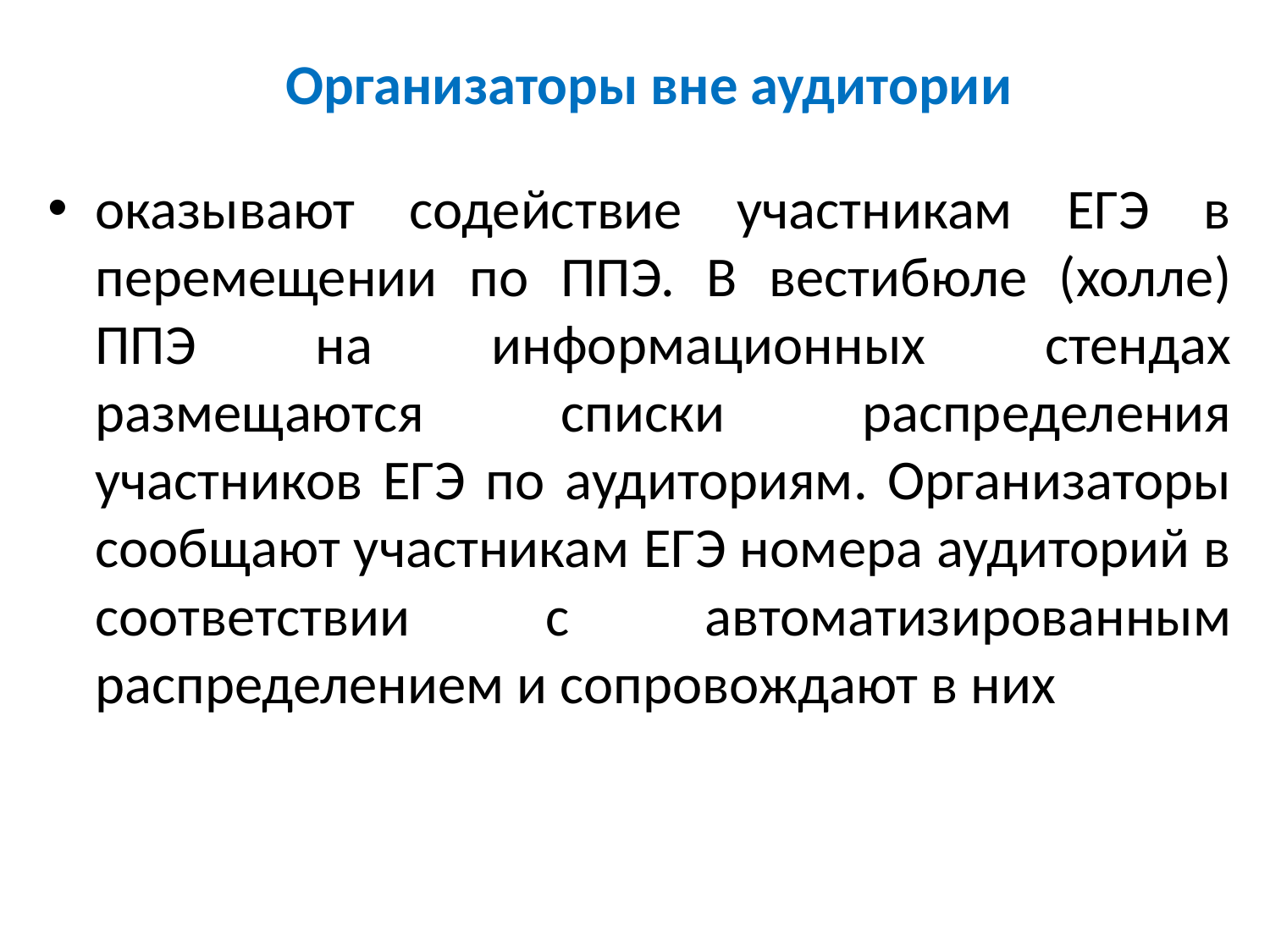

# Организаторы вне аудитории
оказывают содействие участникам ЕГЭ в перемещении по ППЭ. В вестибюле (холле) ППЭ на информационных стендах размещаются списки распределения участников ЕГЭ по аудиториям. Организаторы сообщают участникам ЕГЭ номера аудиторий в соответствии с автоматизированным распределением и сопровождают в них